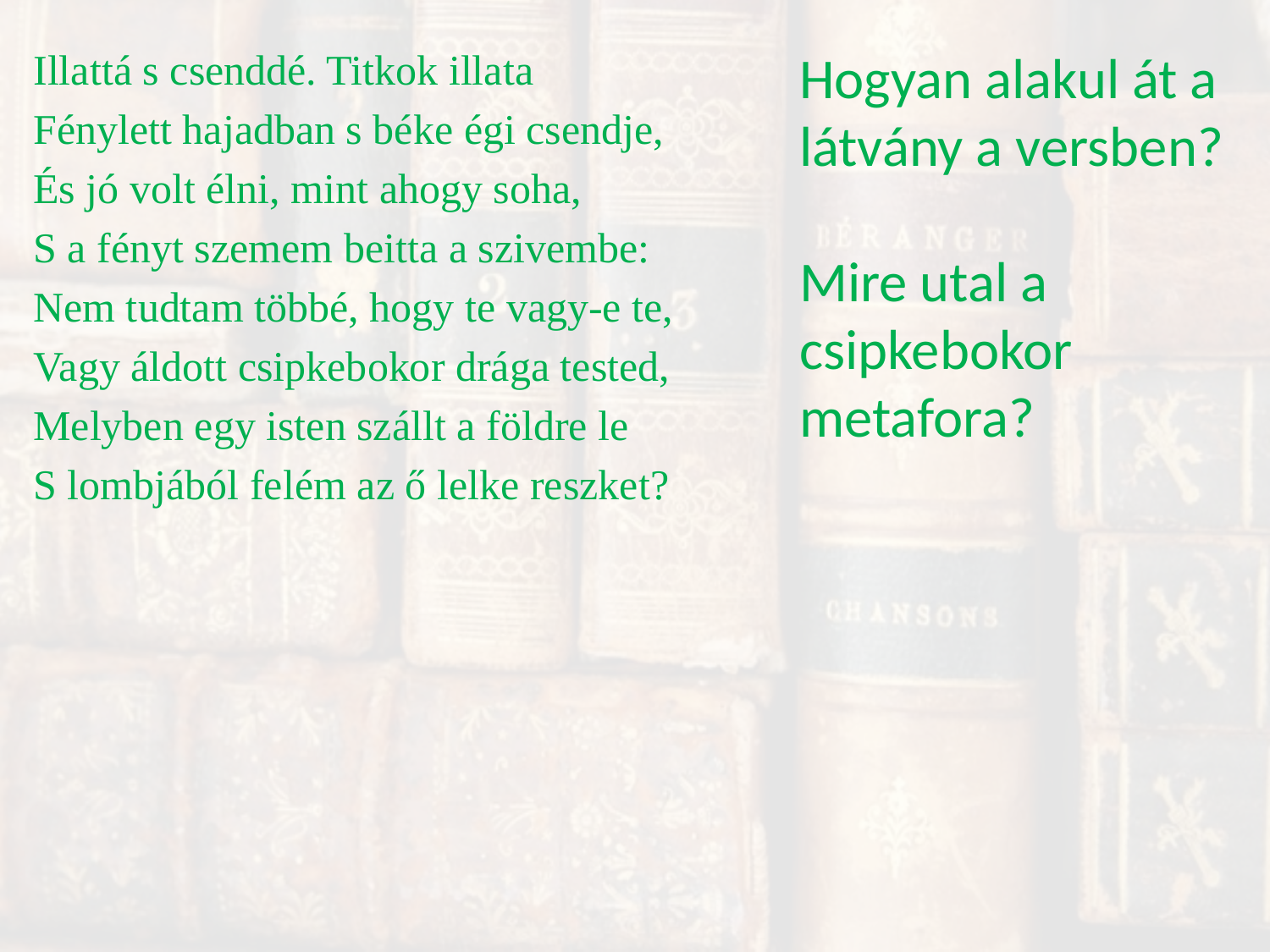

Illattá s csenddé. Titkok illata
Fénylett hajadban s béke égi csendje,
És jó volt élni, mint ahogy soha,
S a fényt szemem beitta a szivembe:
Nem tudtam többé, hogy te vagy-e te,
Vagy áldott csipkebokor drága tested,
Melyben egy isten szállt a földre le
S lombjából felém az ő lelke reszket?
Hogyan alakul át a látvány a versben?

Mire utal a csipkebokor metafora?